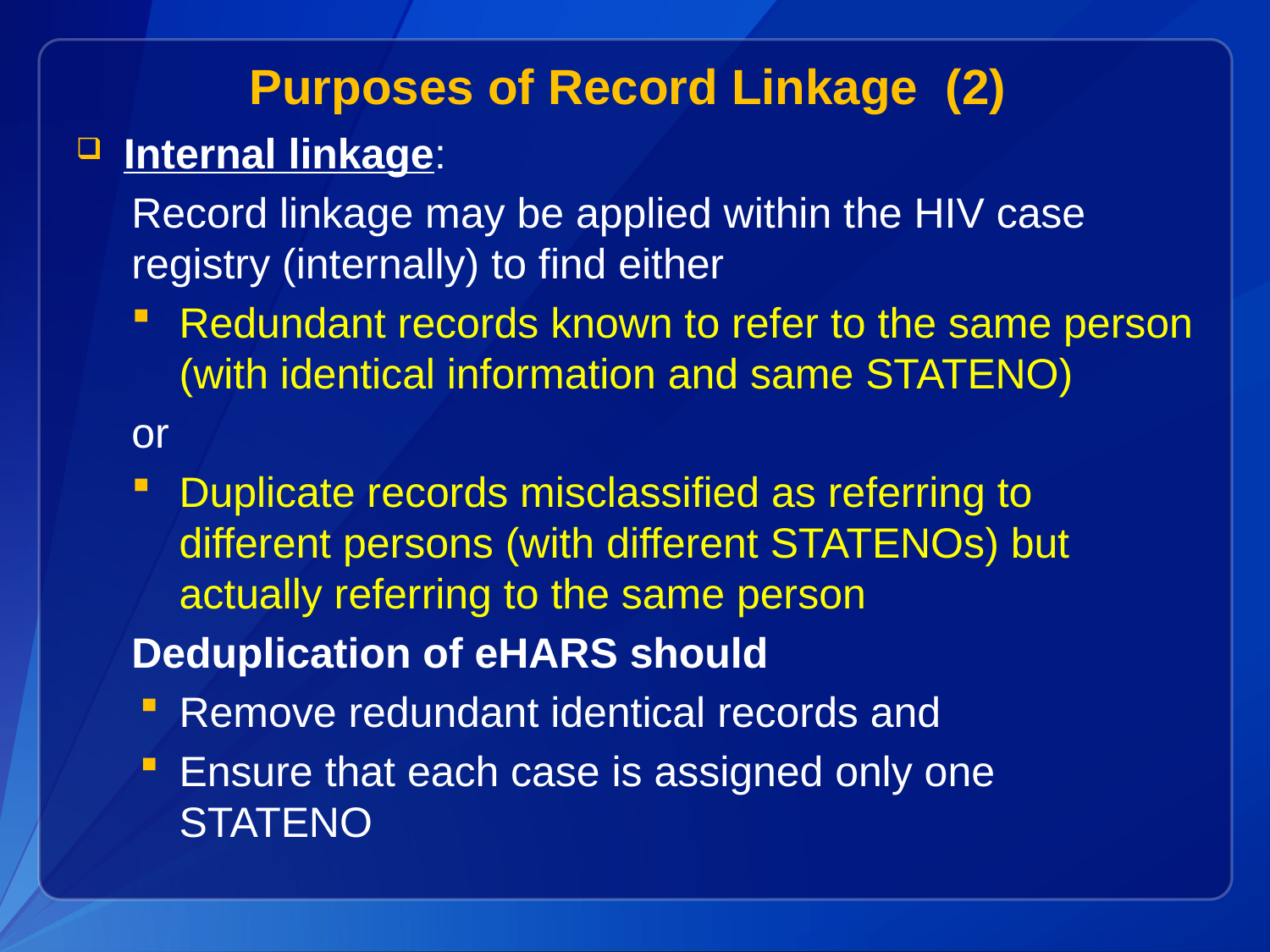

# Purposes of Record Linkage  (2)
Internal linkage:
Record linkage may be applied within the HIV case registry (internally) to find either
Redundant records known to refer to the same person (with identical information and same STATENO)
or
Duplicate records misclassified as referring to different persons (with different STATENOs) but actually referring to the same person
Deduplication of eHARS should
Remove redundant identical records and
Ensure that each case is assigned only one STATENO